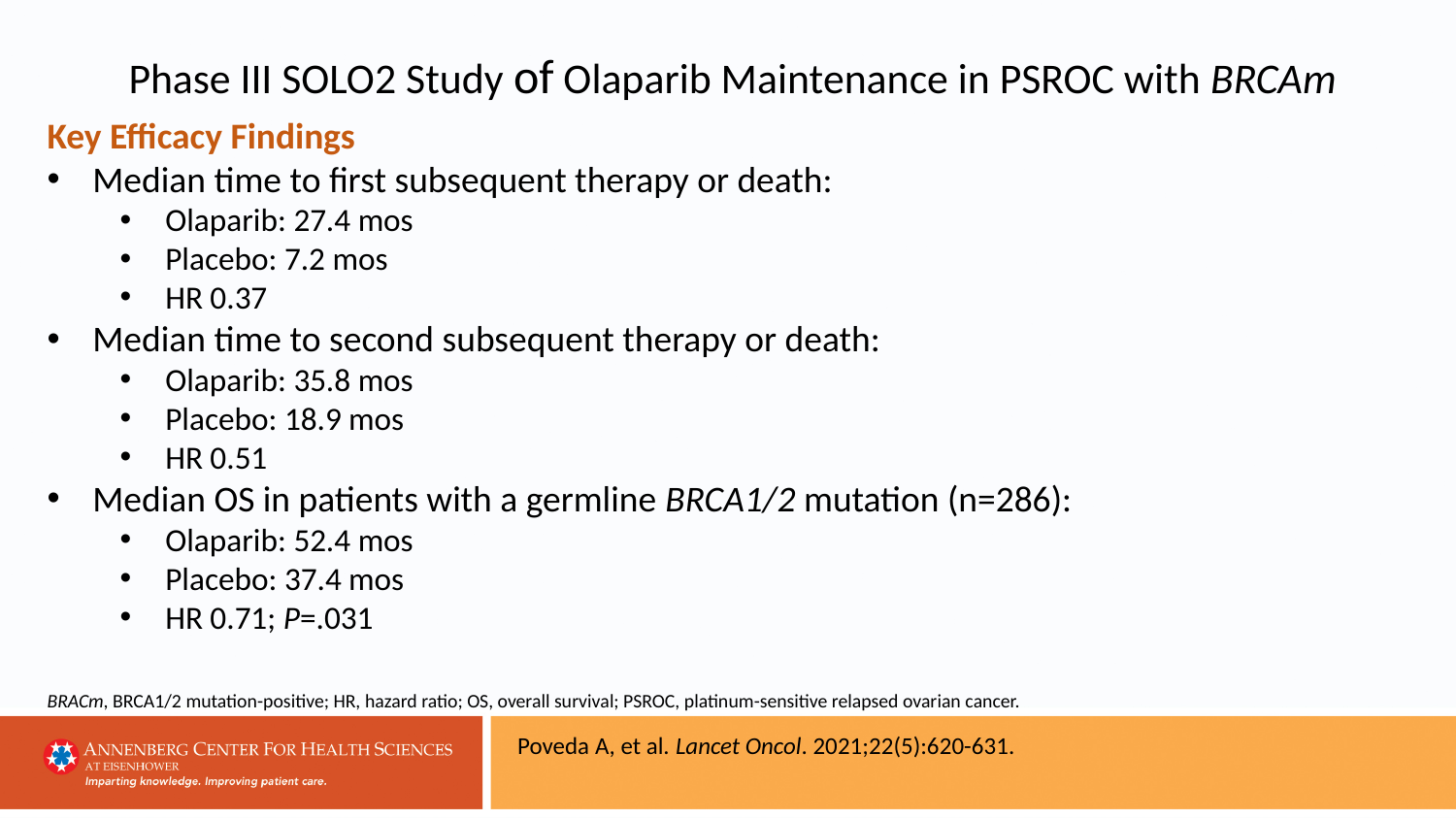

Phase III SOLO2 Study of Olaparib Maintenance in PSROC with BRCAm
Key Efficacy Findings
Median time to first subsequent therapy or death:
Olaparib: 27.4 mos
Placebo: 7.2 mos
HR 0.37
Median time to second subsequent therapy or death:
Olaparib: 35.8 mos
Placebo: 18.9 mos
HR 0.51
Median OS in patients with a germline BRCA1/2 mutation (n=286):
Olaparib: 52.4 mos
Placebo: 37.4 mos
HR 0.71; P=.031
BRACm, BRCA1/2 mutation-positive; HR, hazard ratio; OS, overall survival; PSROC, platinum-sensitive relapsed ovarian cancer.
Poveda A, et al. Lancet Oncol. 2021;22(5):620-631.